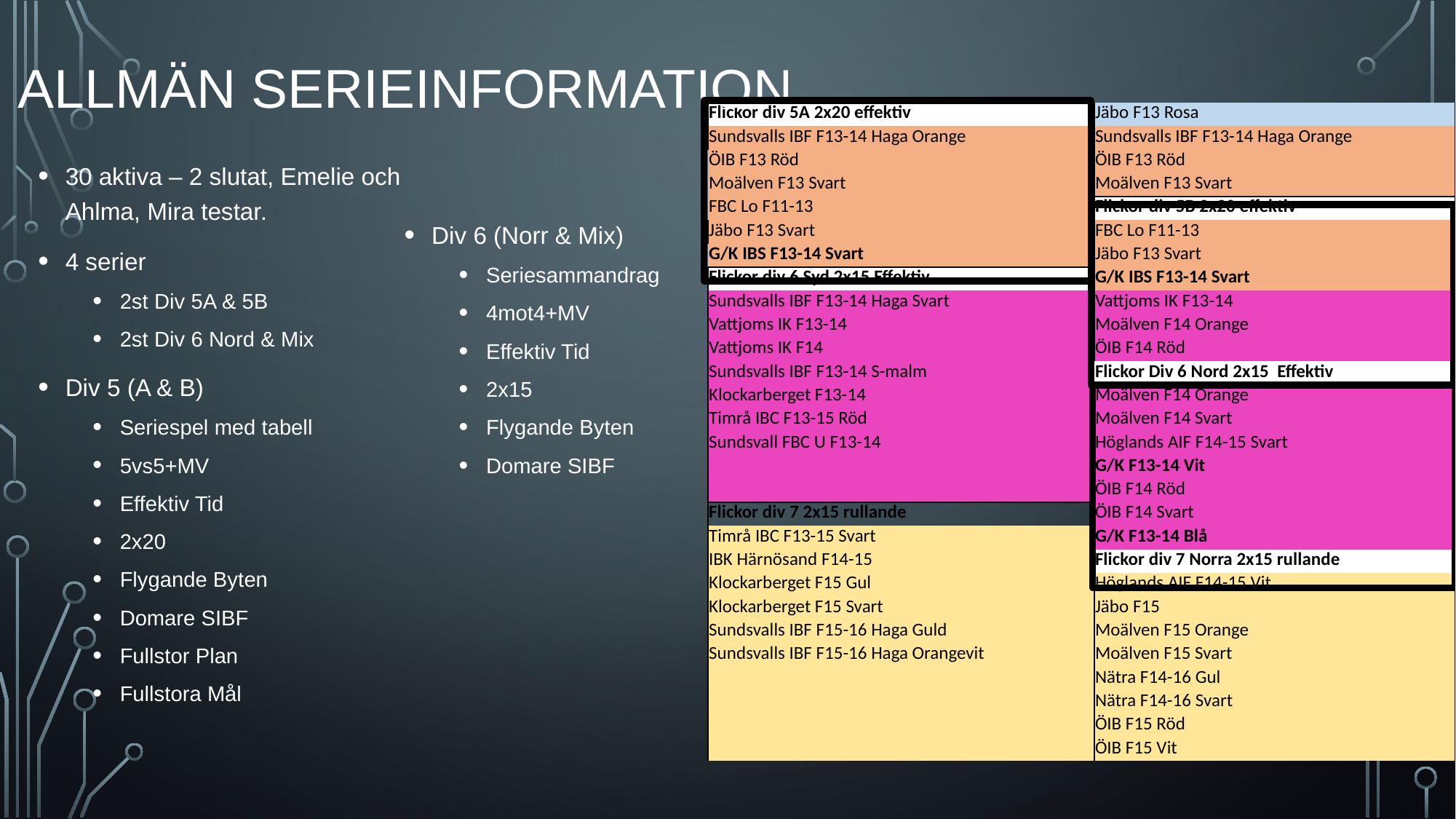

# Allmän SERIEInformation

| Flickor div 5A 2x20 effektiv | Jäbo F13 Rosa |
| --- | --- |
| Sundsvalls IBF F13-14 Haga Orange | Sundsvalls IBF F13-14 Haga Orange |
| ÖIB F13 Röd | ÖIB F13 Röd |
| Moälven F13 Svart | Moälven F13 Svart |
| FBC Lo F11-13 | Flickor div 5B 2x20 effektiv |
| Jäbo F13 Svart | FBC Lo F11-13 |
| G/K IBS F13-14 Svart | Jäbo F13 Svart |
| Flickor div 6 Syd 2x15 Effektiv | G/K IBS F13-14 Svart |
| Sundsvalls IBF F13-14 Haga Svart | Vattjoms IK F13-14 |
| Vattjoms IK F13-14 | Moälven F14 Orange |
| Vattjoms IK F14 | ÖIB F14 Röd |
| Sundsvalls IBF F13-14 S-malm | Flickor Div 6 Nord 2x15 Effektiv |
| Klockarberget F13-14 | Moälven F14 Orange |
| Timrå IBC F13-15 Röd | Moälven F14 Svart |
| Sundsvall FBC U F13-14 | Höglands AIF F14-15 Svart |
|  | G/K F13-14 Vit |
|  | ÖIB F14 Röd |
| Flickor div 7 2x15 rullande | ÖIB F14 Svart |
| Timrå IBC F13-15 Svart | G/K F13-14 Blå |
| IBK Härnösand F14-15 | Flickor div 7 Norra 2x15 rullande |
| Klockarberget F15 Gul | Höglands AIF F14-15 Vit |
| Klockarberget F15 Svart | Jäbo F15 |
| Sundsvalls IBF F15-16 Haga Guld | Moälven F15 Orange |
| Sundsvalls IBF F15-16 Haga Orangevit | Moälven F15 Svart |
|  | Nätra F14-16 Gul |
|  | Nätra F14-16 Svart |
|  | ÖIB F15 Röd |
|  | ÖIB F15 Vit |
30 aktiva – 2 slutat, Emelie och Ahlma, Mira testar.
4 serier
2st Div 5A & 5B
2st Div 6 Nord & Mix
Div 5 (A & B)
Seriespel med tabell
5vs5+MV
Effektiv Tid
2x20
Flygande Byten
Domare SIBF
Fullstor Plan
Fullstora Mål

Div 6 (Norr & Mix)
Seriesammandrag
4mot4+MV
Effektiv Tid
2x15
Flygande Byten
Domare SIBF